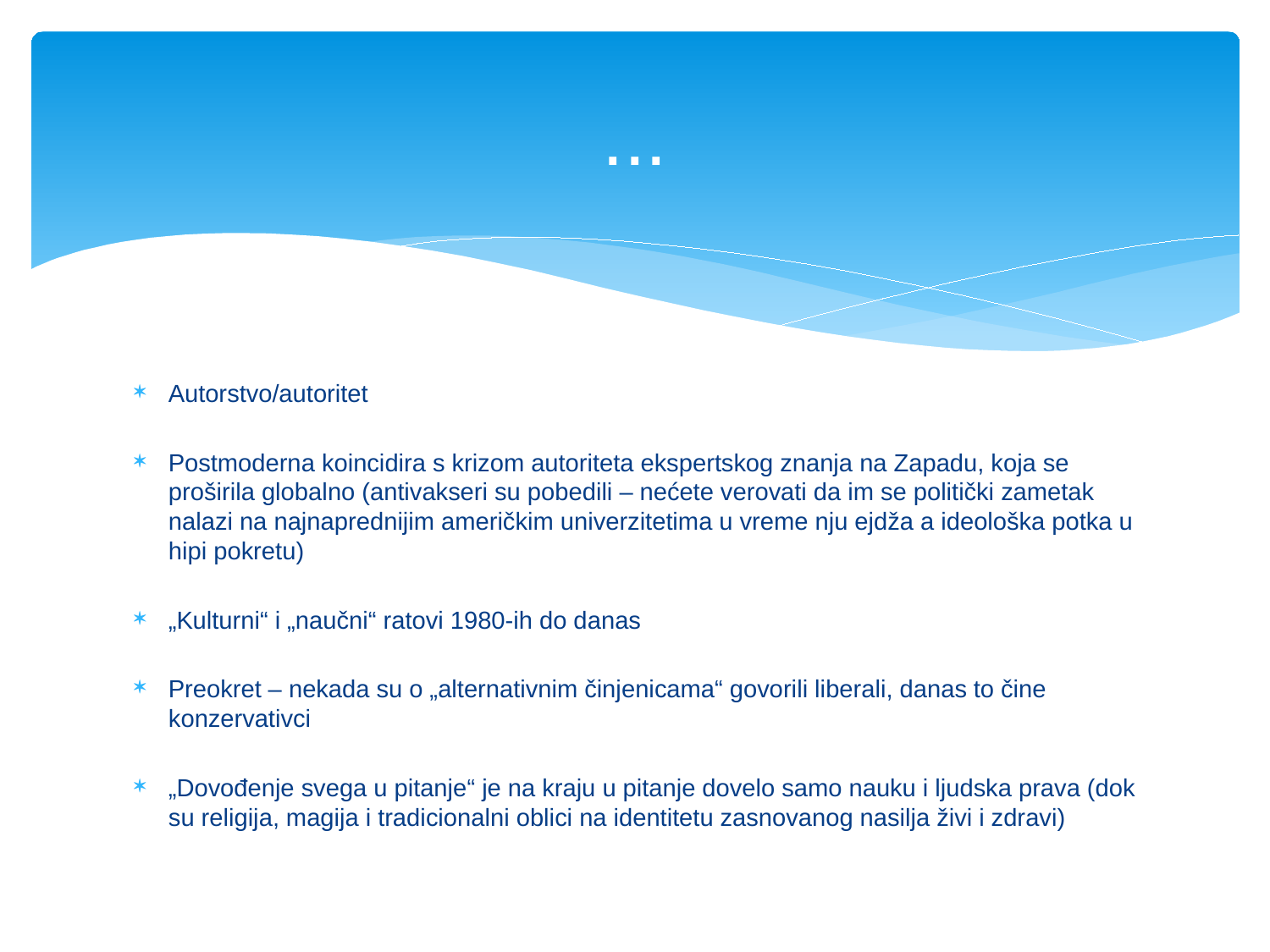

# ...
Autorstvo/autoritet

Postmoderna koincidira s krizom autoriteta ekspertskog znanja na Zapadu, koja se proširila globalno (antivakseri su pobedili – nećete verovati da im se politički zametak nalazi na najnaprednijim američkim univerzitetima u vreme nju ejdža a ideološka potka u hipi pokretu)

„Kulturni“ i „naučni“ ratovi 1980-ih do danas

Preokret – nekada su o „alternativnim činjenicama“ govorili liberali, danas to čine konzervativci

„Dovođenje svega u pitanje“ je na kraju u pitanje dovelo samo nauku i ljudska prava (dok su religija, magija i tradicionalni oblici na identitetu zasnovanog nasilja živi i zdravi)